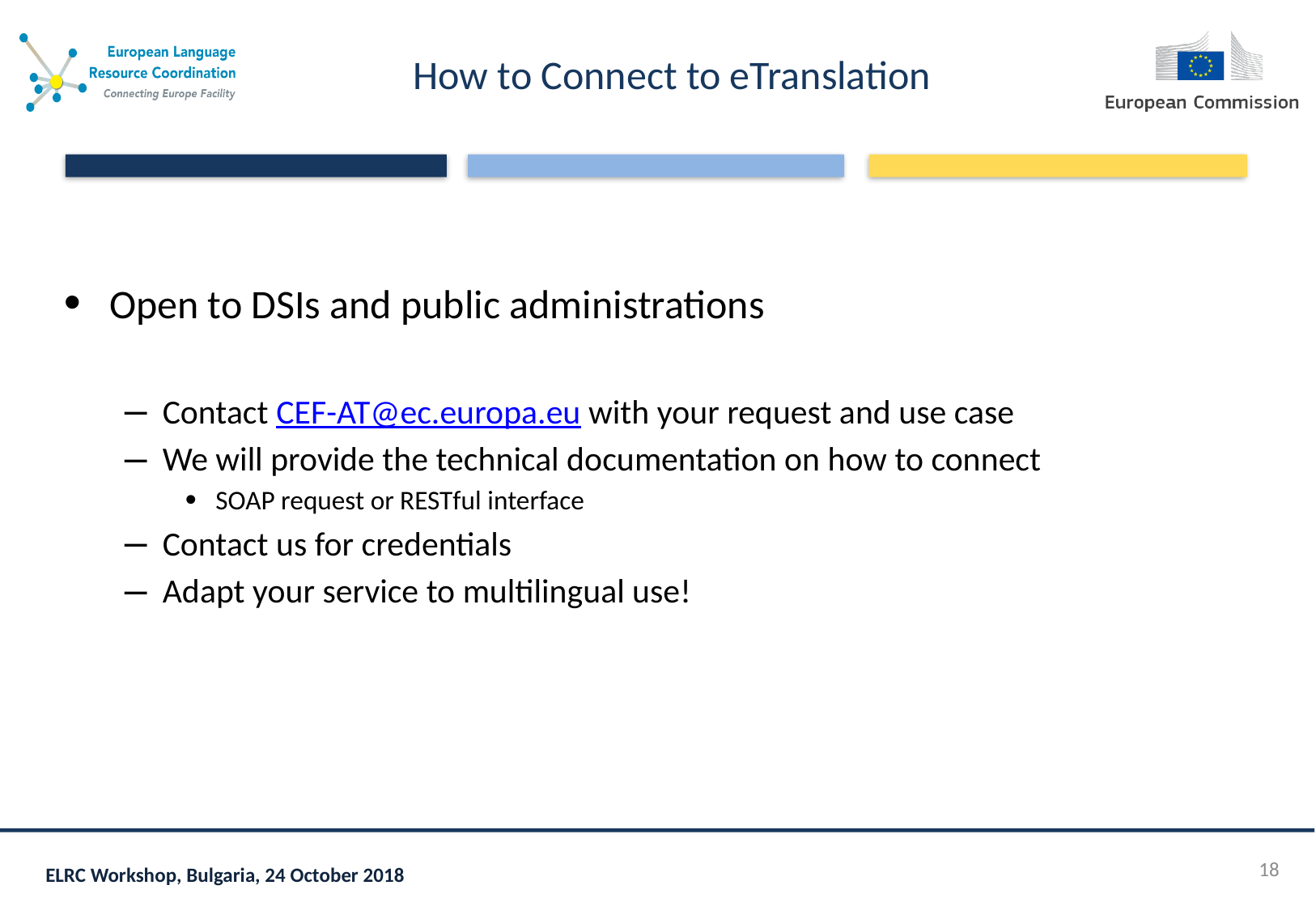

# How to Connect to eTranslation
Open to DSIs and public administrations

Contact CEF-AT@ec.europa.eu with your request and use case
We will provide the technical documentation on how to connect
SOAP request or RESTful interface
Contact us for credentials
Adapt your service to multilingual use!

18